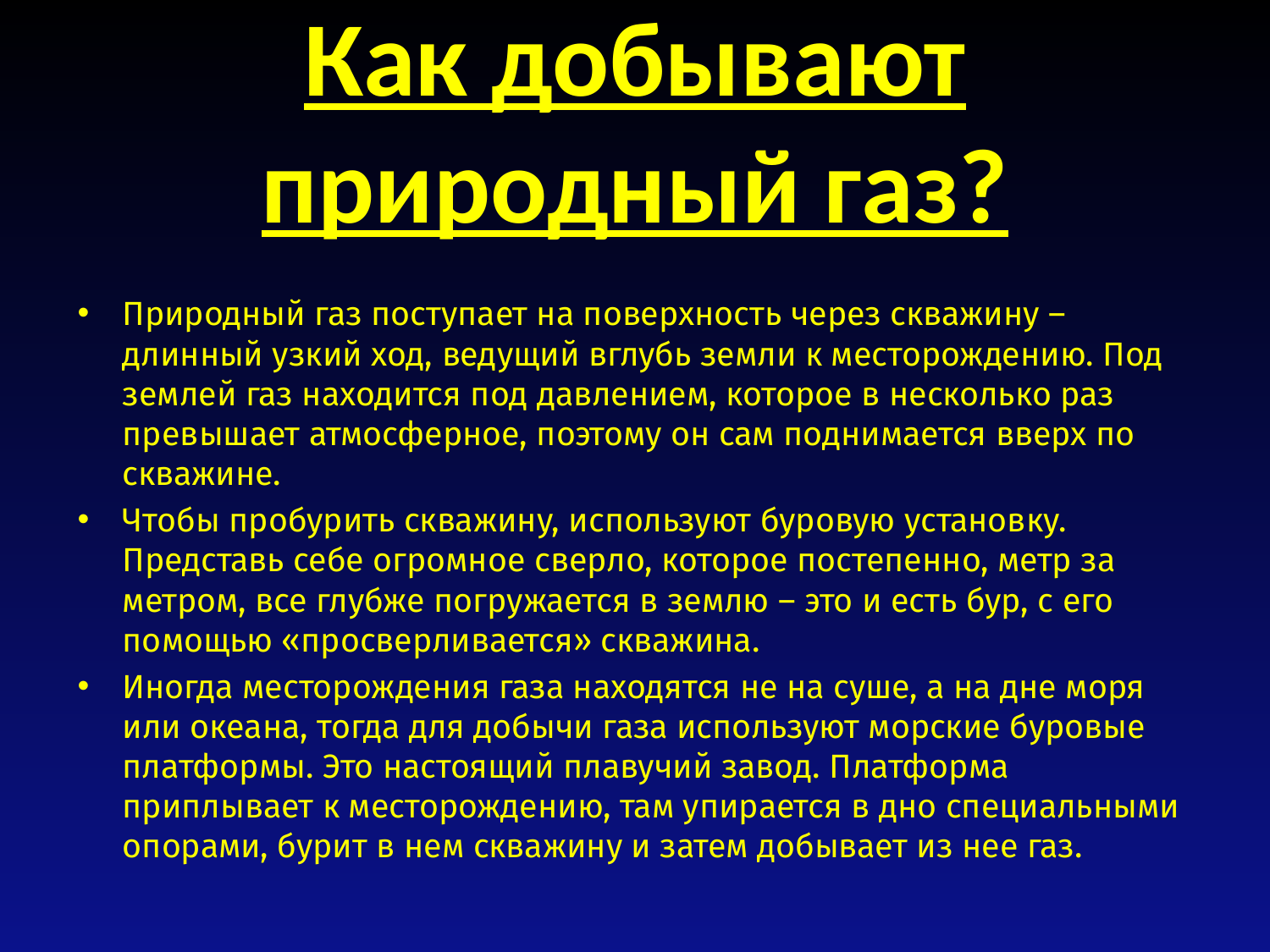

# Как добывают природный газ?
Природный газ поступает на поверхность через скважину – длинный узкий ход, ведущий вглубь земли к месторождению. Под землей газ находится под давлением, которое в несколько раз превышает атмосферное, поэтому он сам поднимается вверх по скважине.
Чтобы пробурить скважину, используют буровую установку. Представь себе огромное сверло, которое постепенно, метр за метром, все глубже погружается в землю – это и есть бур, с его помощью «просверливается» скважина.
Иногда месторождения газа находятся не на суше, а на дне моря или океана, тогда для добычи газа используют морские буровые платформы. Это настоящий плавучий завод. Платформа приплывает к месторождению, там упирается в дно специальными опорами, бурит в нем скважину и затем добывает из нее газ.